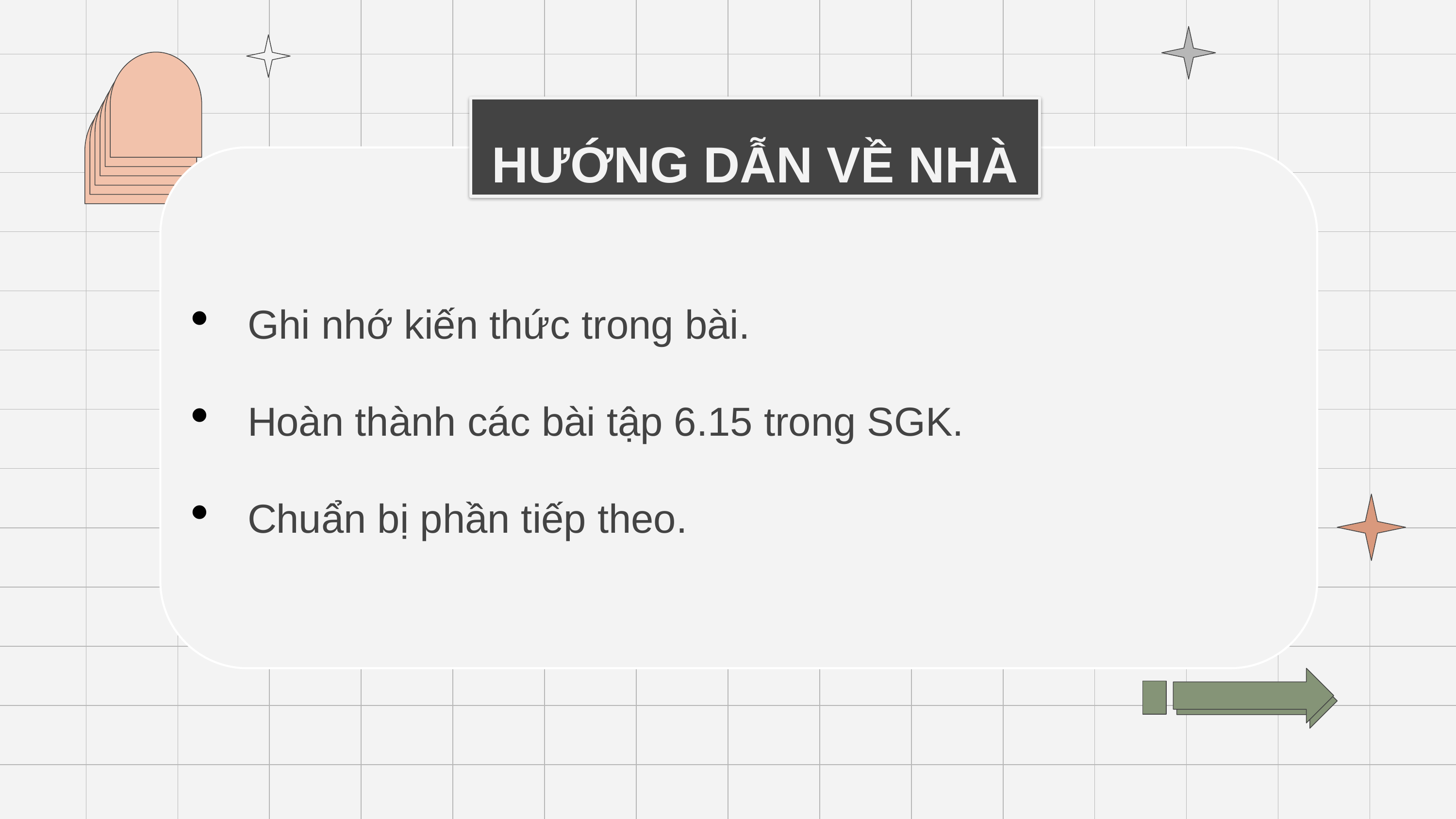

HƯỚNG DẪN VỀ NHÀ
Ghi nhớ kiến thức trong bài.
Hoàn thành các bài tập 6.15 trong SGK.
Chuẩn bị phần tiếp theo.